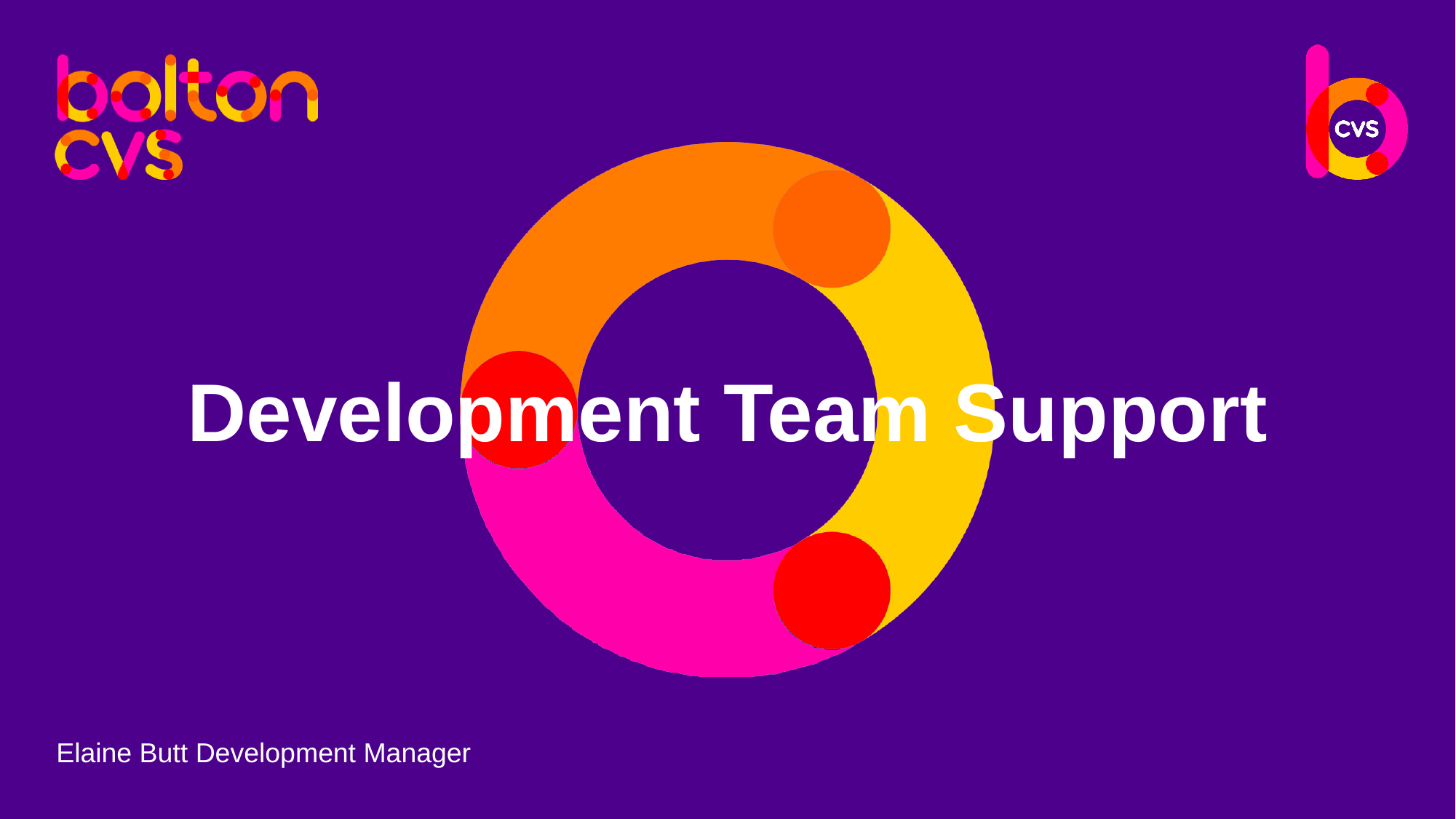

Development Team Support
Elaine Butt Development Manager